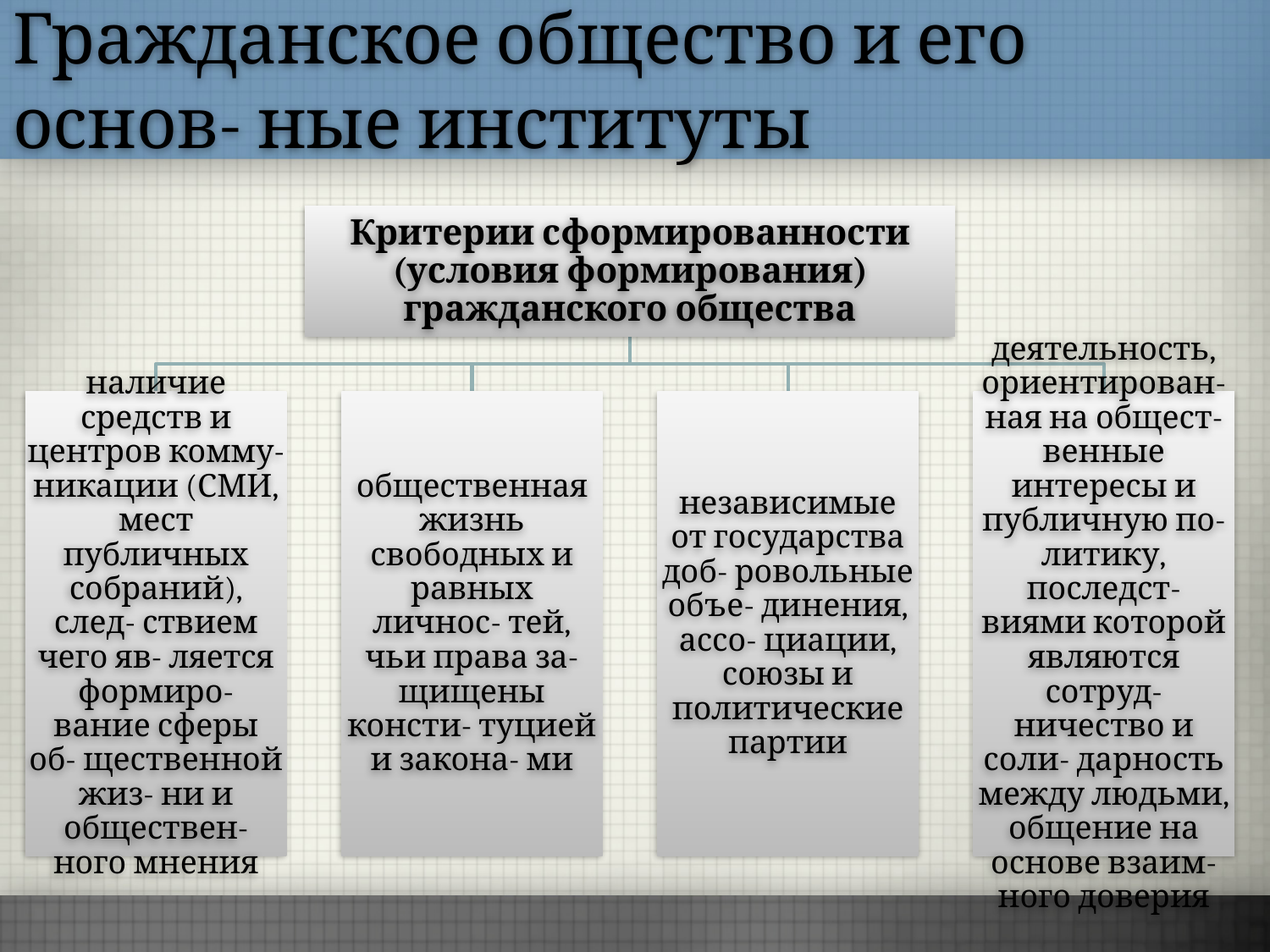

Гражданское общество и его основ- ные институты

Критерии сформированности (условия формирования) гражданского общества

наличие средств и центров комму- никации (СМИ, мест публичных собраний), след- ствием чего яв- ляется формиро- вание сферы об- щественной жиз- ни и обществен- ного мнения

общественная жизнь свободных и равных личнос- тей, чьи права за- щищены консти- туцией и закона- ми

независимые от государства доб- ровольные объе- динения, ассо- циации, союзы и политические партии

деятельность, ориентирован- ная на общест- венные интересы и публичную по- литику, последст- виями которой являются сотруд- ничество и соли- дарность между людьми, общение на основе взаим- ного доверия